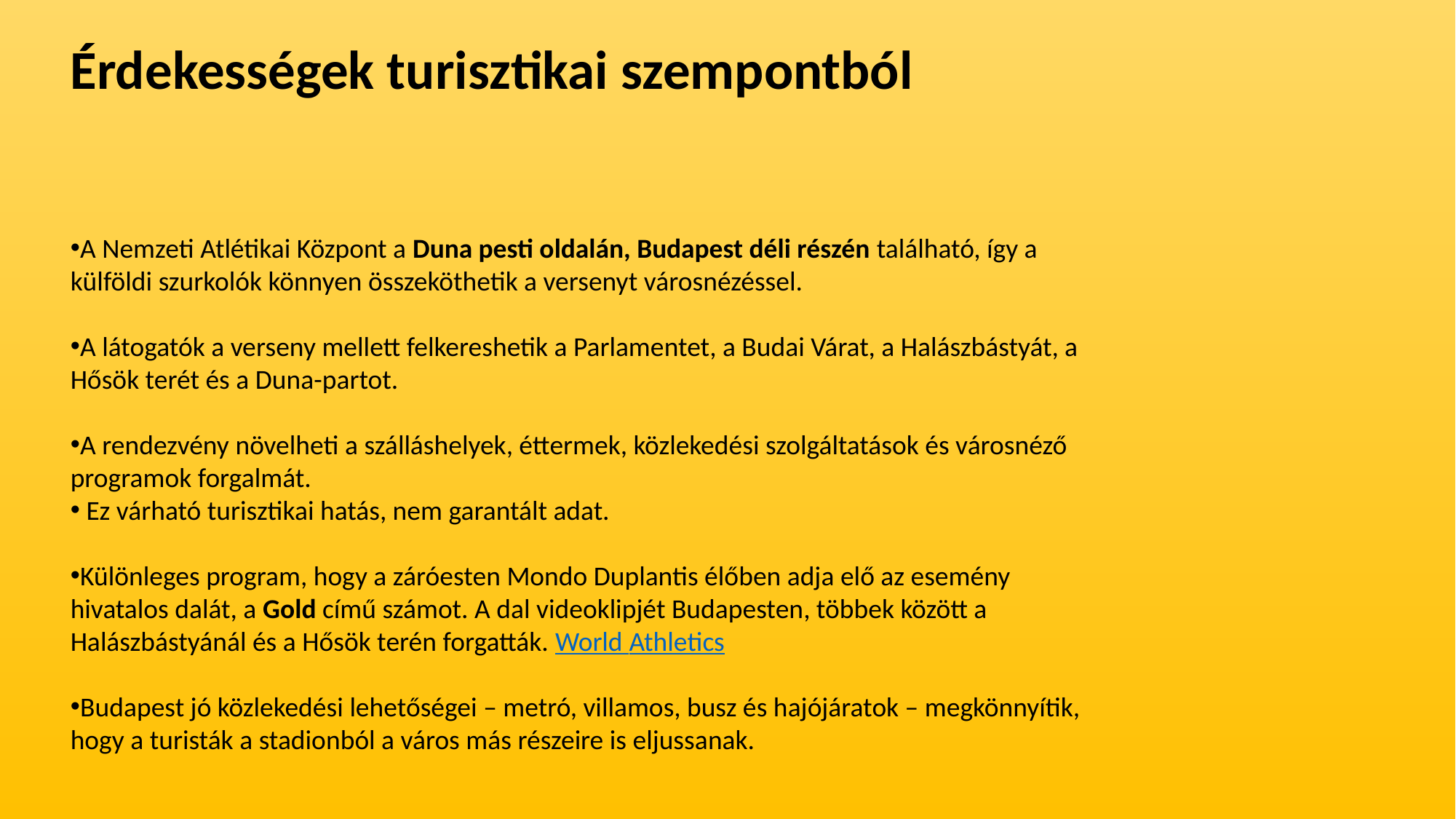

Érdekességek turisztikai szempontból

A Nemzeti Atlétikai Központ a Duna pesti oldalán, Budapest déli részén található, így a külföldi szurkolók könnyen összeköthetik a versenyt városnézéssel.

A látogatók a verseny mellett felkereshetik a Parlamentet, a Budai Várat, a Halászbástyát, a Hősök terét és a Duna-partot.

A rendezvény növelheti a szálláshelyek, éttermek, közlekedési szolgáltatások és városnéző programok forgalmát.
 Ez várható turisztikai hatás, nem garantált adat.

Különleges program, hogy a záróesten Mondo Duplantis élőben adja elő az esemény hivatalos dalát, a Gold című számot. A dal videoklipjét Budapesten, többek között a Halászbástyánál és a Hősök terén forgatták. World Athletics

Budapest jó közlekedési lehetőségei – metró, villamos, busz és hajójáratok – megkönnyítik, hogy a turisták a stadionból a város más részeire is eljussanak.